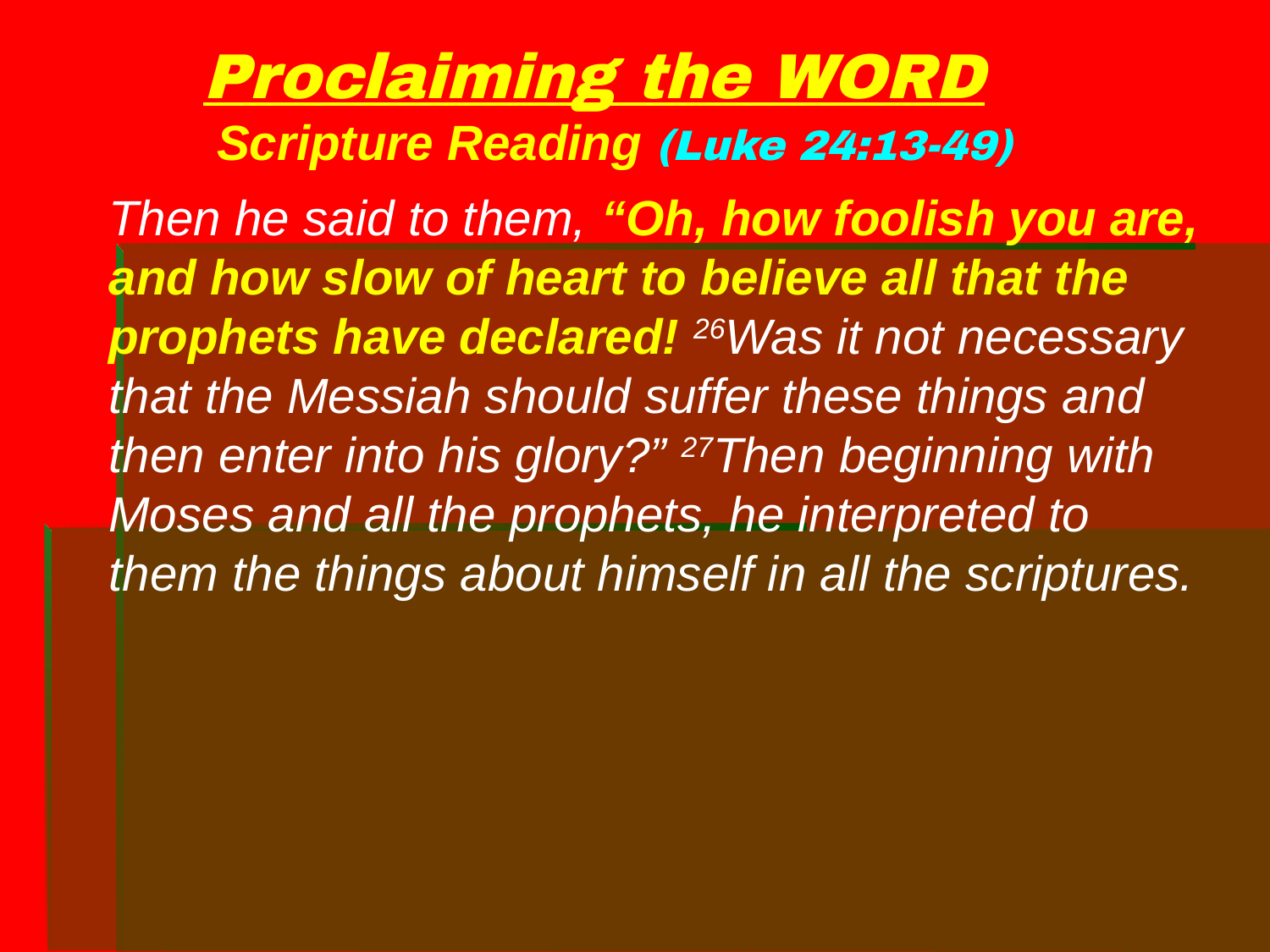

# Proclaiming the WORD Scripture Reading (Luke 24:13-49)
Then he said to them, “Oh, how foolish you are, and how slow of heart to believe all that the prophets have declared! 26Was it not necessary that the Messiah should suffer these things and then enter into his glory?” 27Then beginning with Moses and all the prophets, he interpreted to them the things about himself in all the scriptures.